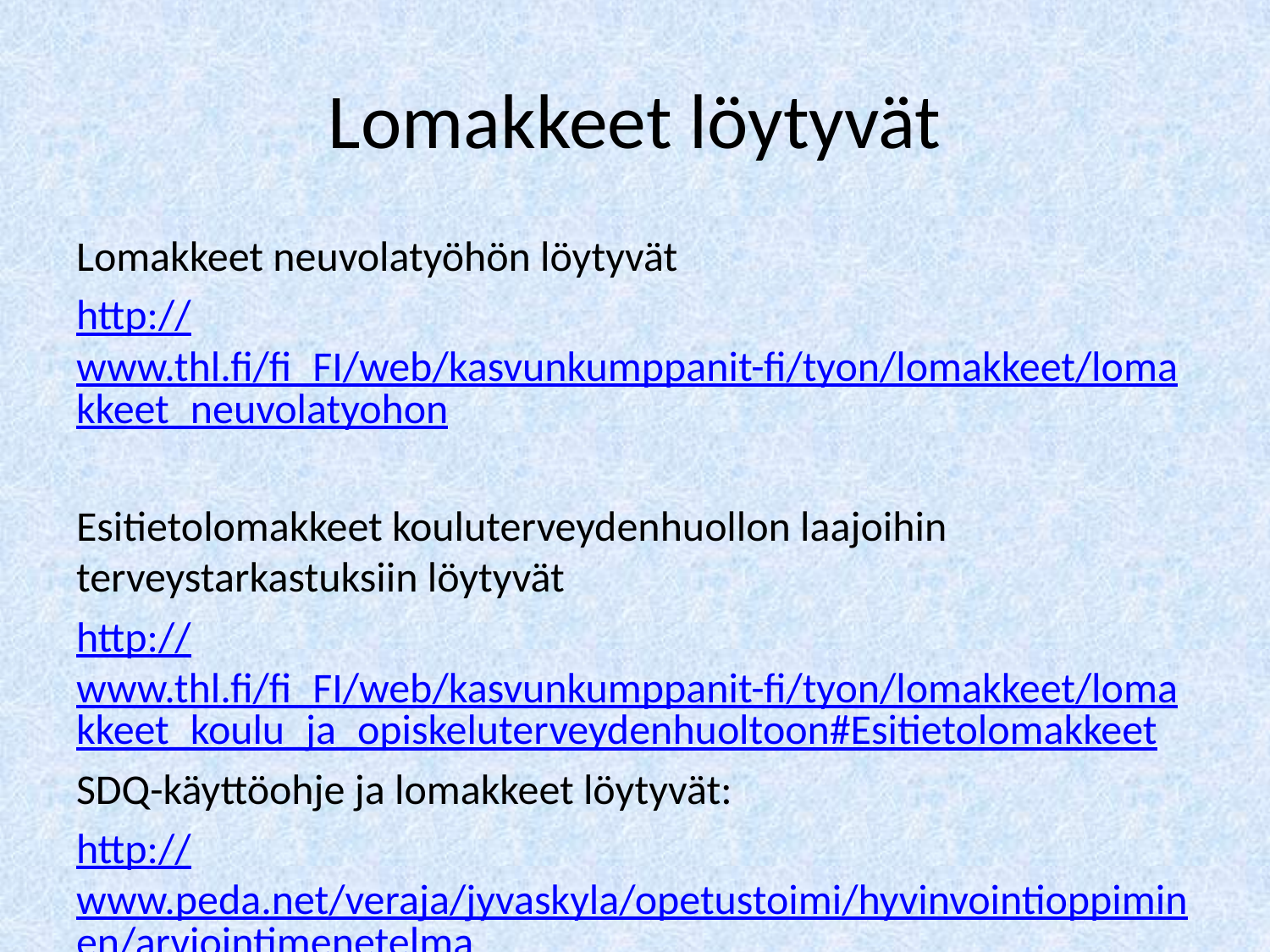

# Lomakkeet löytyvät
Lomakkeet neuvolatyöhön löytyvät
http://www.thl.fi/fi_FI/web/kasvunkumppanit-fi/tyon/lomakkeet/lomakkeet_neuvolatyohon

Esitietolomakkeet kouluterveydenhuollon laajoihin terveystarkastuksiin löytyvät
http://www.thl.fi/fi_FI/web/kasvunkumppanit-fi/tyon/lomakkeet/lomakkeet_koulu_ja_opiskeluterveydenhuoltoon#Esitietolomakkeet
SDQ-käyttöohje ja lomakkeet löytyvät:
http://www.peda.net/veraja/jyvaskyla/opetustoimi/hyvinvointioppiminen/arviointimenetelma